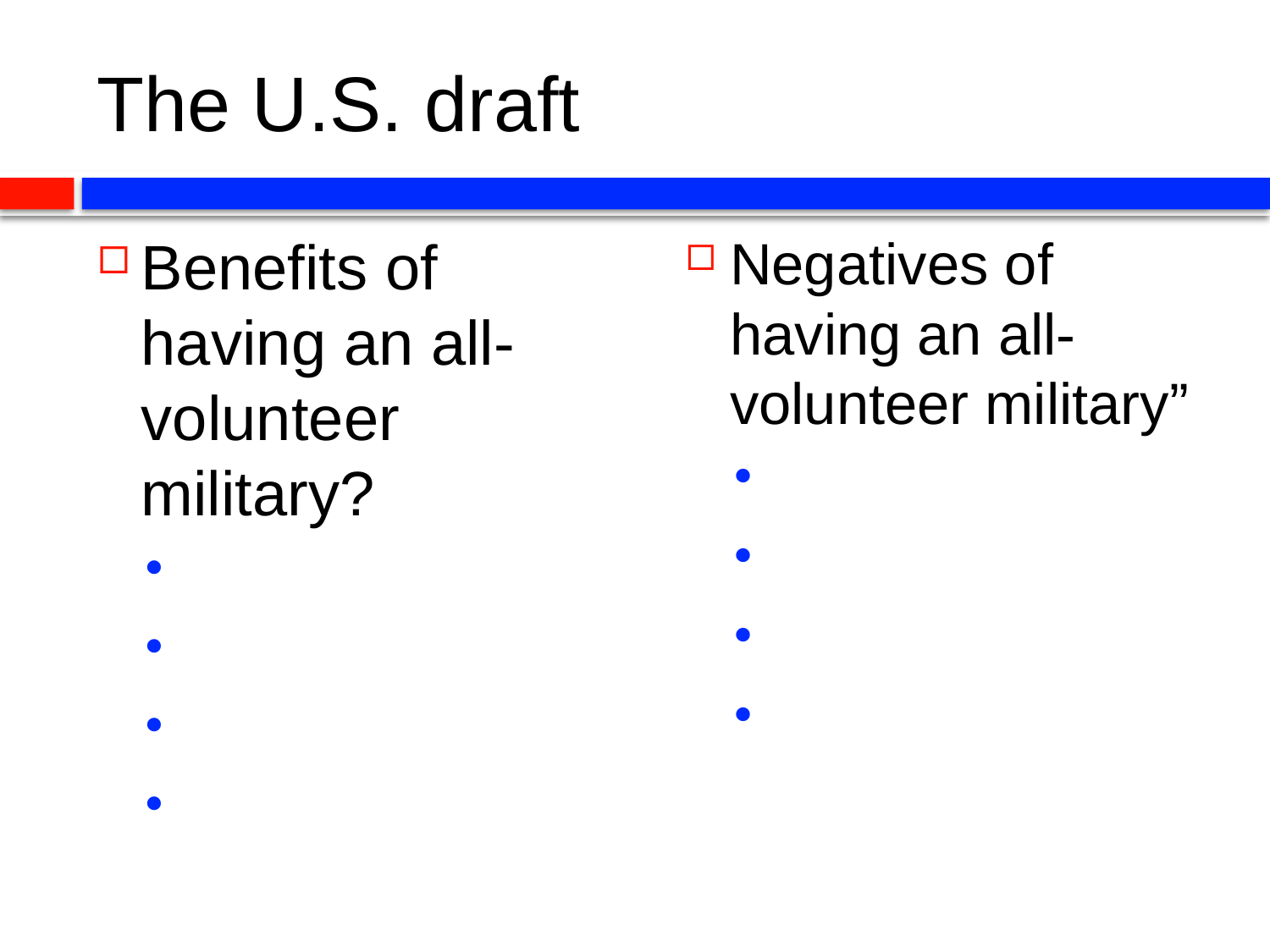

# The U.S. draft
Benefits of having an all-volunteer military?
M
K
K
K
Negatives of having an all-volunteer military”
D
D
D
d